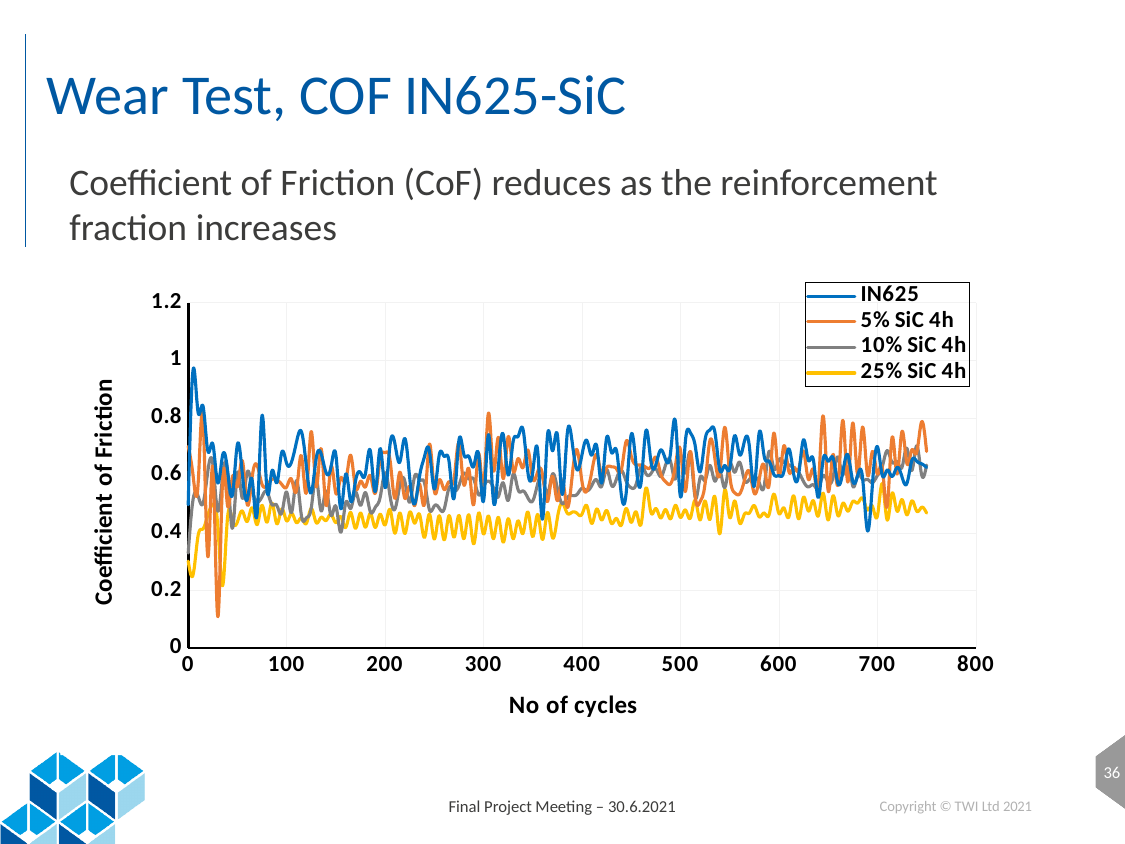

# Wear Test, COF IN625-SiC
Coefficient of Friction (CoF) reduces as the reinforcement fraction increases

### Chart

| Category |  |  |  |  |
|---|---|---|---|---|